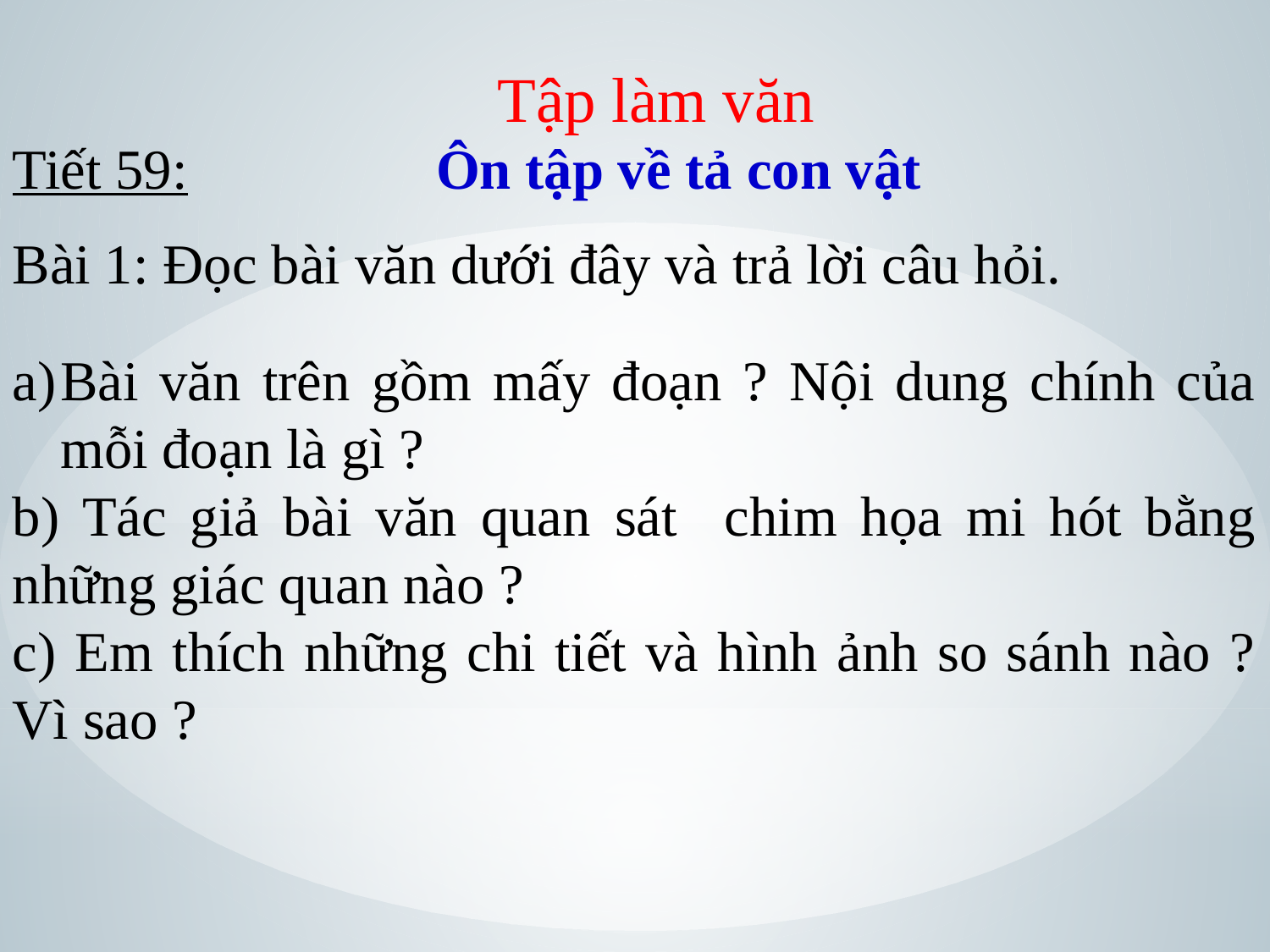

Tập làm văn
Tiết 59:		   Ôn tập về tả con vật
Bài 1: Đọc bài văn dưới đây và trả lời câu hỏi.
Bài văn trên gồm mấy đoạn ? Nội dung chính của mỗi đoạn là gì ?
b) Tác giả bài văn quan sát  chim họa mi hót bằng những giác quan nào ?
c) Em thích những chi tiết và hình ảnh so sánh nào ? Vì sao ?